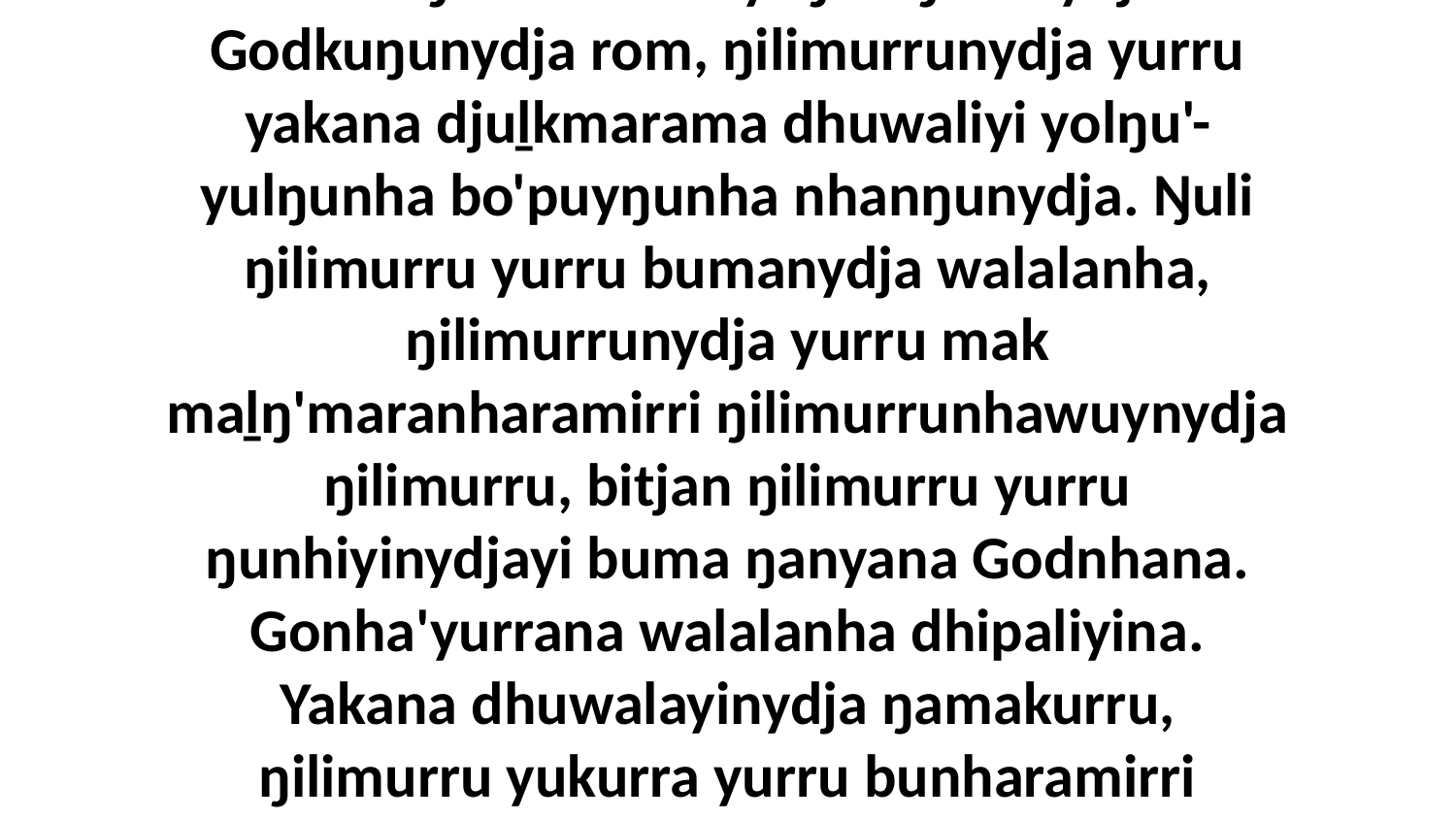

39 Ga ŋuli dhuwalayi ŋulaŋurunydja Godkuŋunydja rom, ŋilimurrunydja yurru yakana djuḻkmarama dhuwaliyi yolŋu'-yulŋunha bo'puyŋunha nhanŋunydja. Ŋuli ŋilimurru yurru bumanydja walalanha, ŋilimurrunydja yurru mak maḻŋ'maranharamirri ŋilimurrunhawuynydja ŋilimurru, bitjan ŋilimurru yurru ŋunhiyinydjayi buma ŋanyana Godnhana. Gonha'yurrana walalanha dhipaliyina. Yakana dhuwalayinydja ŋamakurru, ŋilimurru yukurra yurru bunharamirri Godkalanydja.”